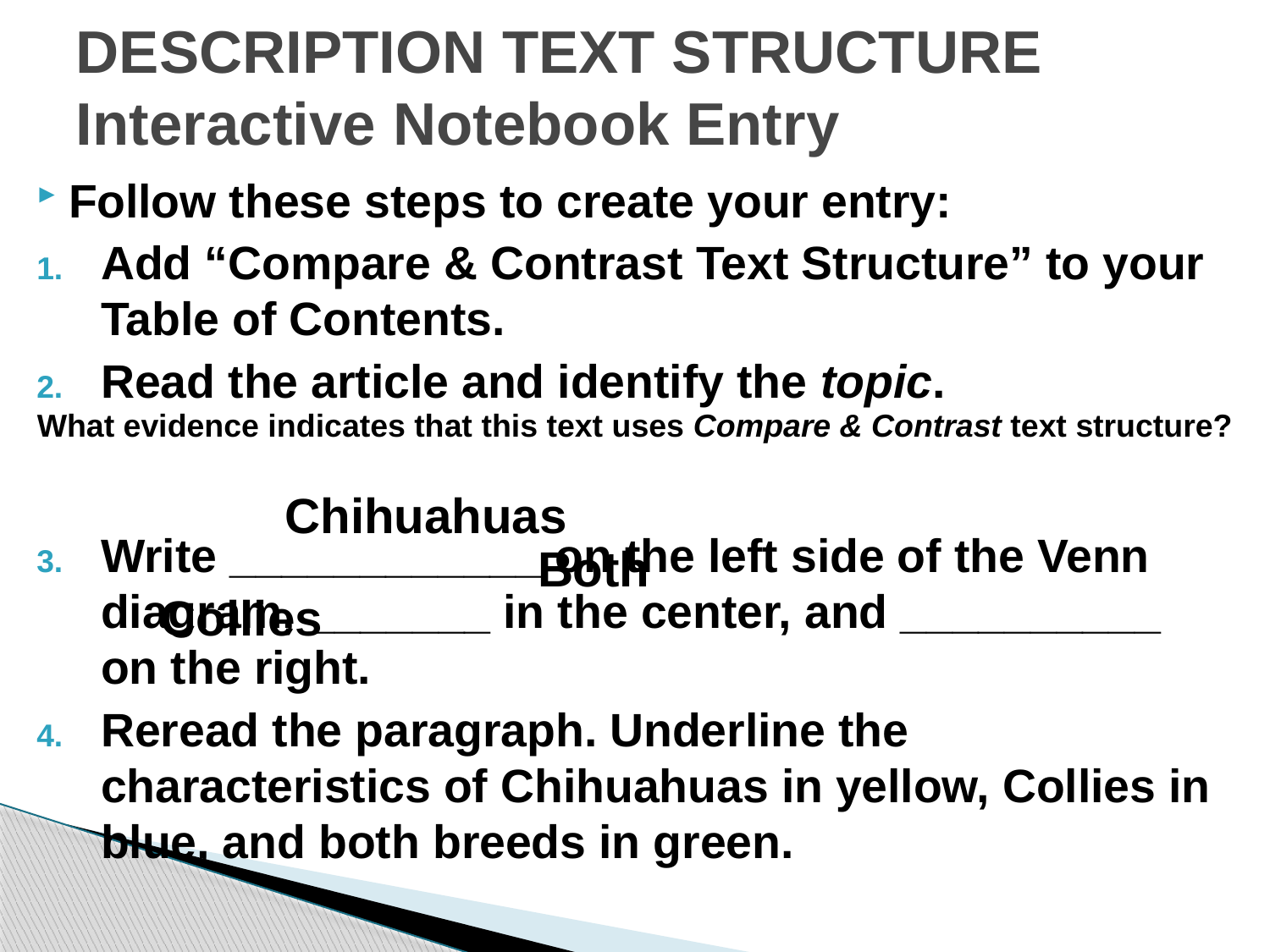

# DESCRIPTION TEXT STRUCTURE Interactive Notebook Entry
Follow these steps to create your entry:
Add “Compare & Contrast Text Structure” to your Table of Contents.
Read the article and identify the topic.
Write ____________ on the left side of the Venn diagram, _______ in the center, and __________ on the right.
Reread the paragraph. Underline the characteristics of Chihuahuas in yellow, Collies in blue, and both breeds in green.

What evidence indicates that this text uses Compare & Contrast text structure?
Chihuahuas
Both
Collies